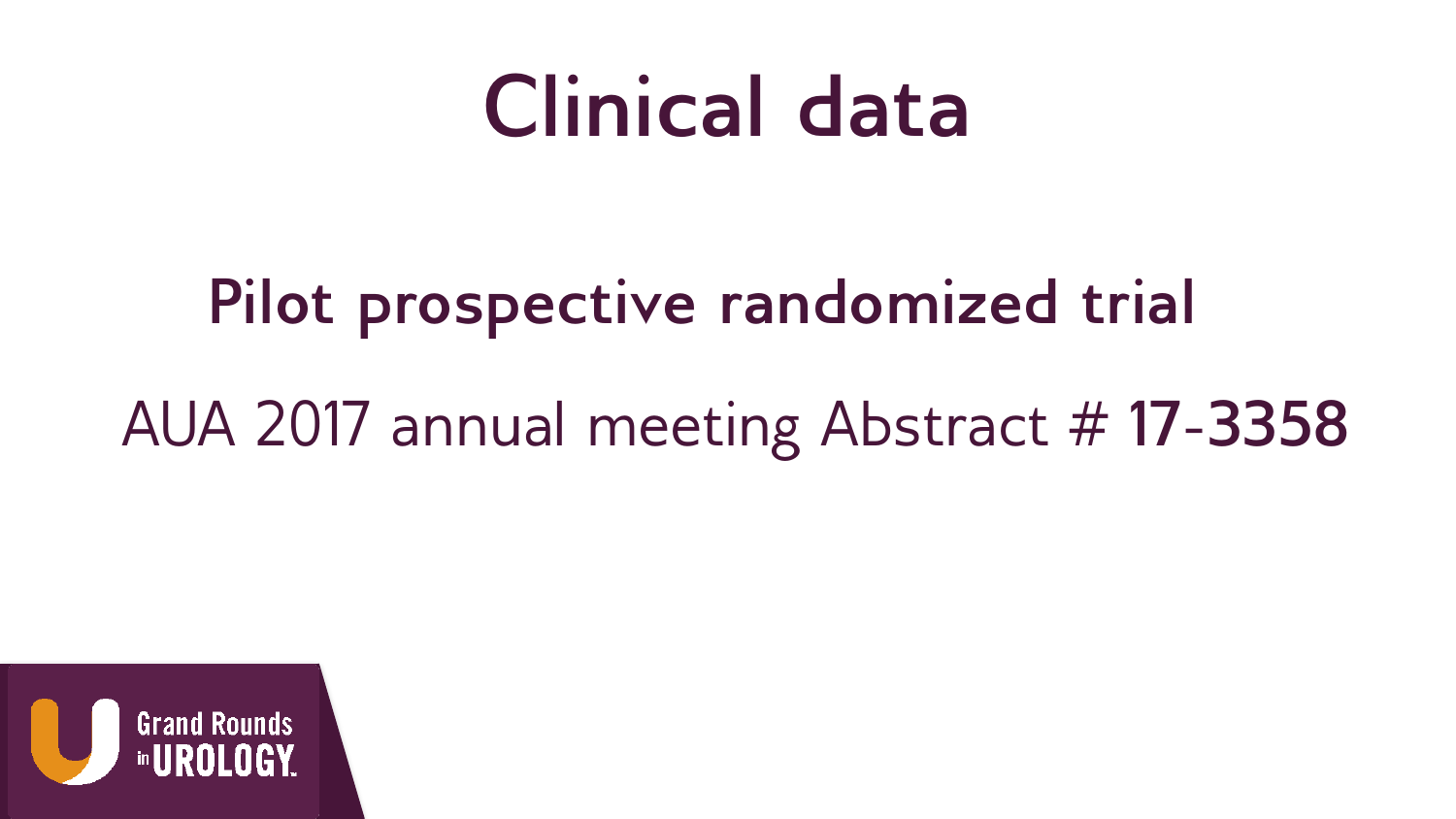

# Clinical data
Pilot prospective randomized trial
AUA 2017 annual meeting Abstract # 17-3358